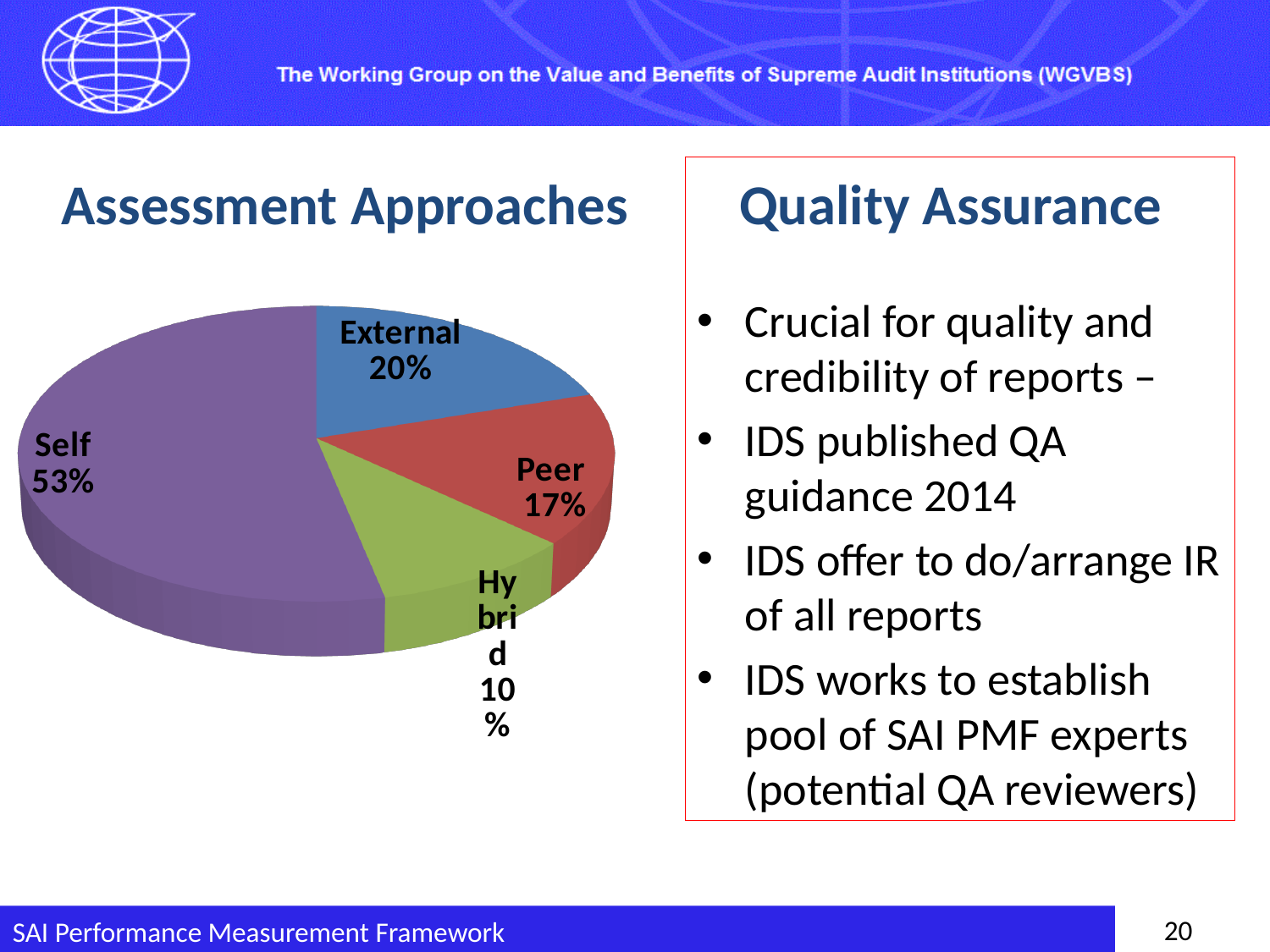

Assessment Approaches
# Quality Assurance

Crucial for quality and credibility of reports –
IDS published QA guidance 2014
IDS offer to do/arrange IR of all reports
IDS works to establish pool of SAI PMF experts (potential QA reviewers)

[unsupported chart]